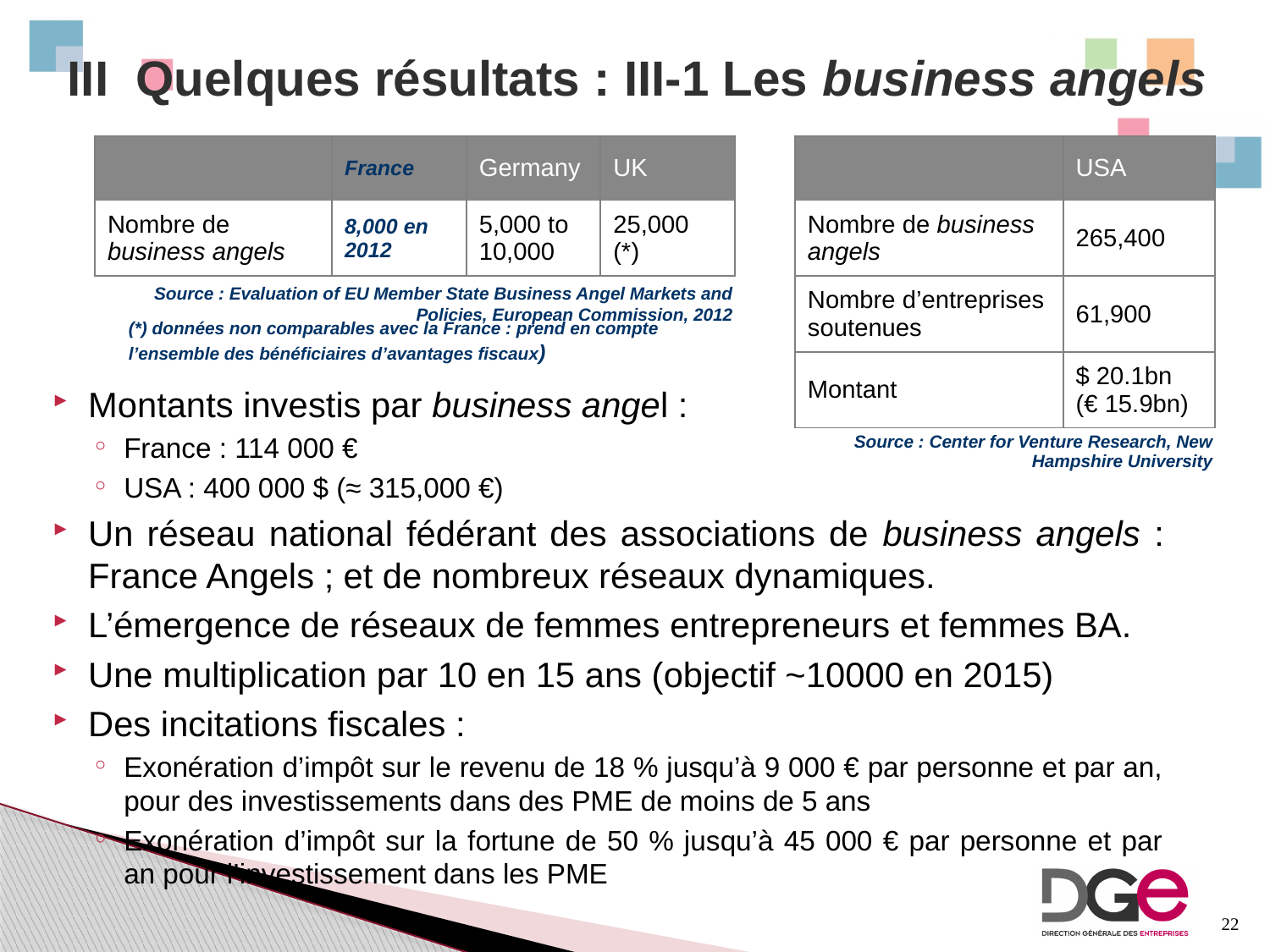

# III  Quelques résultats : III-1 Les business angels
|  | France | Germany | UK |
| --- | --- | --- | --- |
| Nombre de business angels | 8,000 en 2012 | 5,000 to 10,000 | 25,000 (\*) |
|  | USA |
| --- | --- |
| Nombre de business angels | 265,400 |
| Nombre d’entreprises soutenues | 61,900 |
| Montant | $ 20.1bn (€ 15.9bn) |
Source : Evaluation of EU Member State Business Angel Markets and Policies, European Commission, 2012
(*) données non comparables avec la France : prend en compte l’ensemble des bénéficiaires d’avantages fiscaux)
Montants investis par business angel :
France : 114 000 €
USA : 400 000 $ (≈ 315,000 €)
Un réseau national fédérant des associations de business angels : France Angels ; et de nombreux réseaux dynamiques.
L’émergence de réseaux de femmes entrepreneurs et femmes BA.
Une multiplication par 10 en 15 ans (objectif ~10000 en 2015)
Des incitations fiscales :
Exonération d’impôt sur le revenu de 18 % jusqu’à 9 000 € par personne et par an, pour des investissements dans des PME de moins de 5 ans
Exonération d’impôt sur la fortune de 50 % jusqu’à 45 000 € par personne et par an pour l’investissement dans les PME
Source : Center for Venture Research, New Hampshire University
22